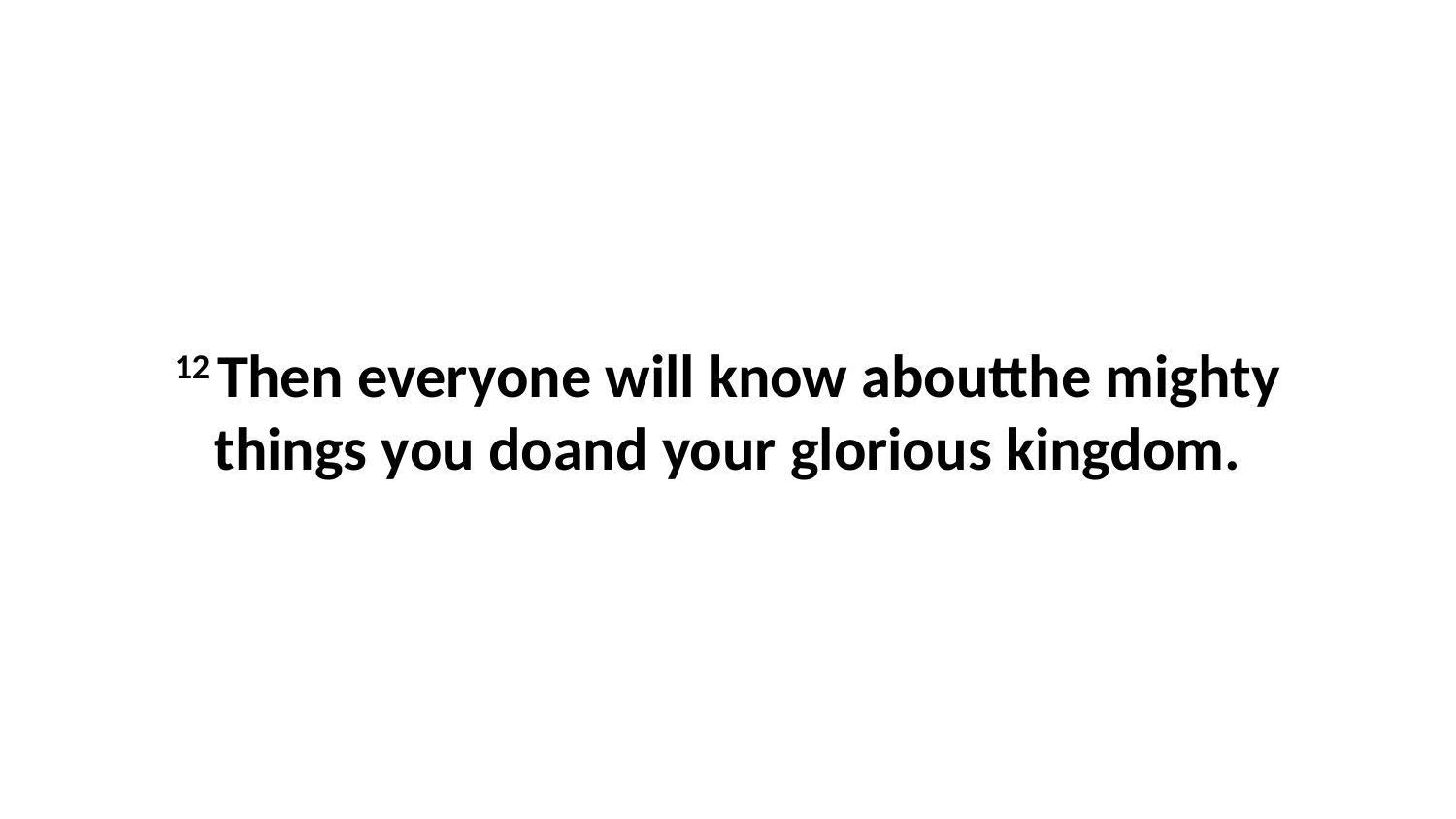

12 Then everyone will know aboutthe mighty things you doand your glorious kingdom.